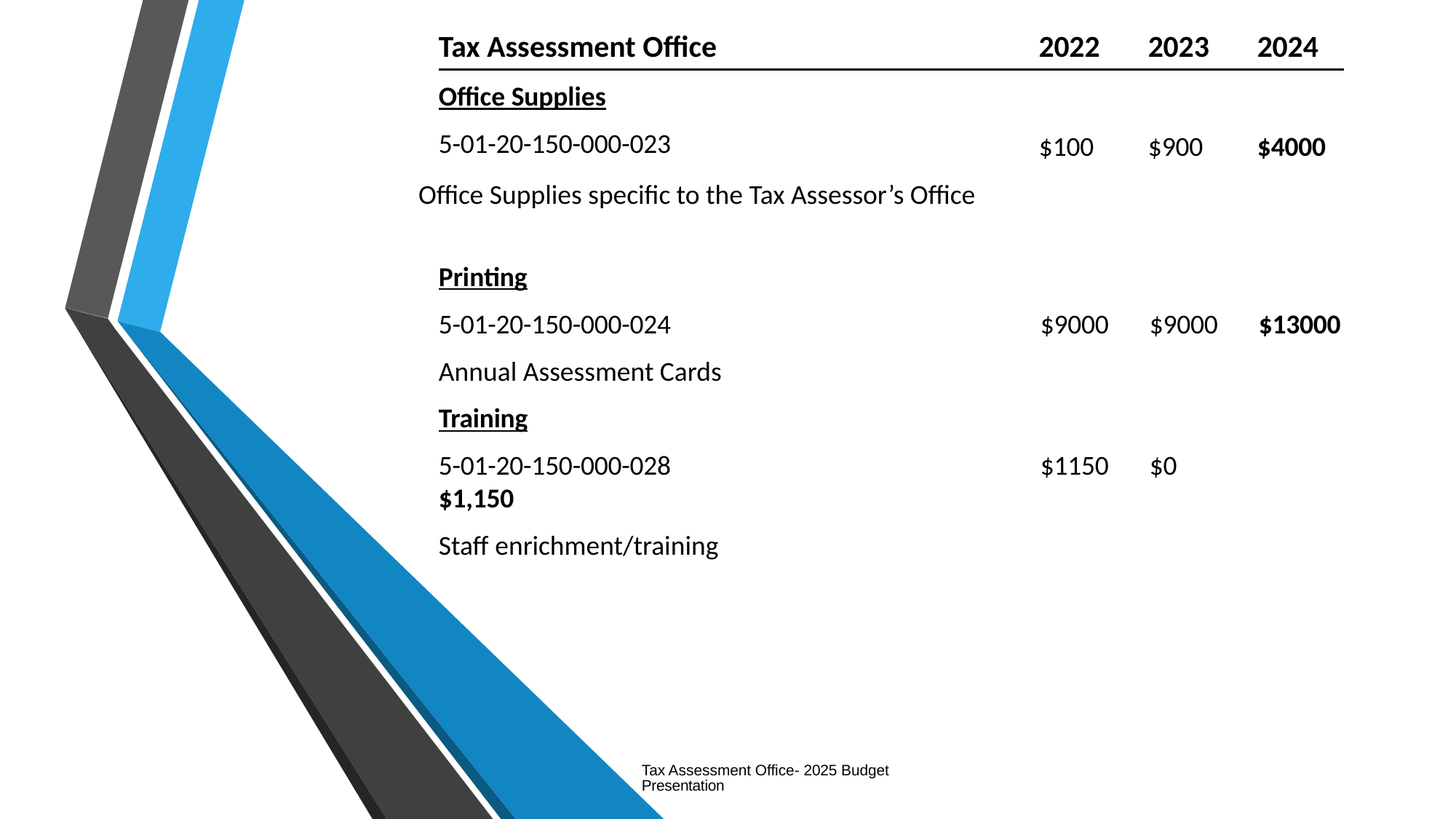

| Tax Assessment Office | 2022 | 2023 | 2024 |
| --- | --- | --- | --- |
| Office Supplies 5-01-20-150-000-023 | $100 | $900 | $4000 |
# Office Supplies specific to the Tax Assessor’s Office
Printing
5-01-20-150-000-024	$9000	$9000	$13000
Annual Assessment Cards
Training
5-01-20-150-000-028	$1150	$0	$1,150
Staff enrichment/training
Tax Assessment Office- 2025 Budget Presentation